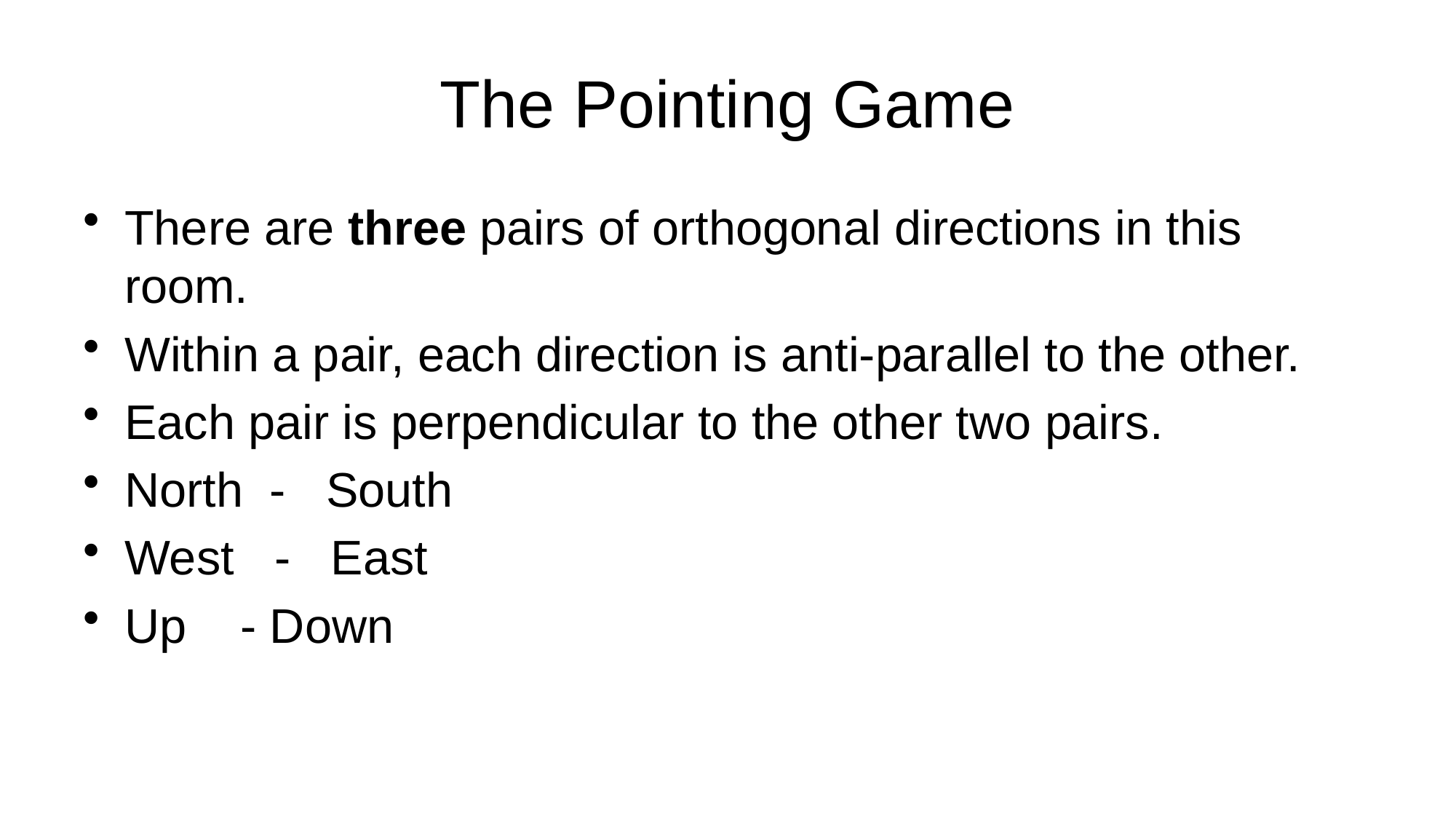

# The Pointing Game
There are three pairs of orthogonal directions in this room.
Within a pair, each direction is anti-parallel to the other.
Each pair is perpendicular to the other two pairs.
North  -   South
West   -   East
Up    - Down